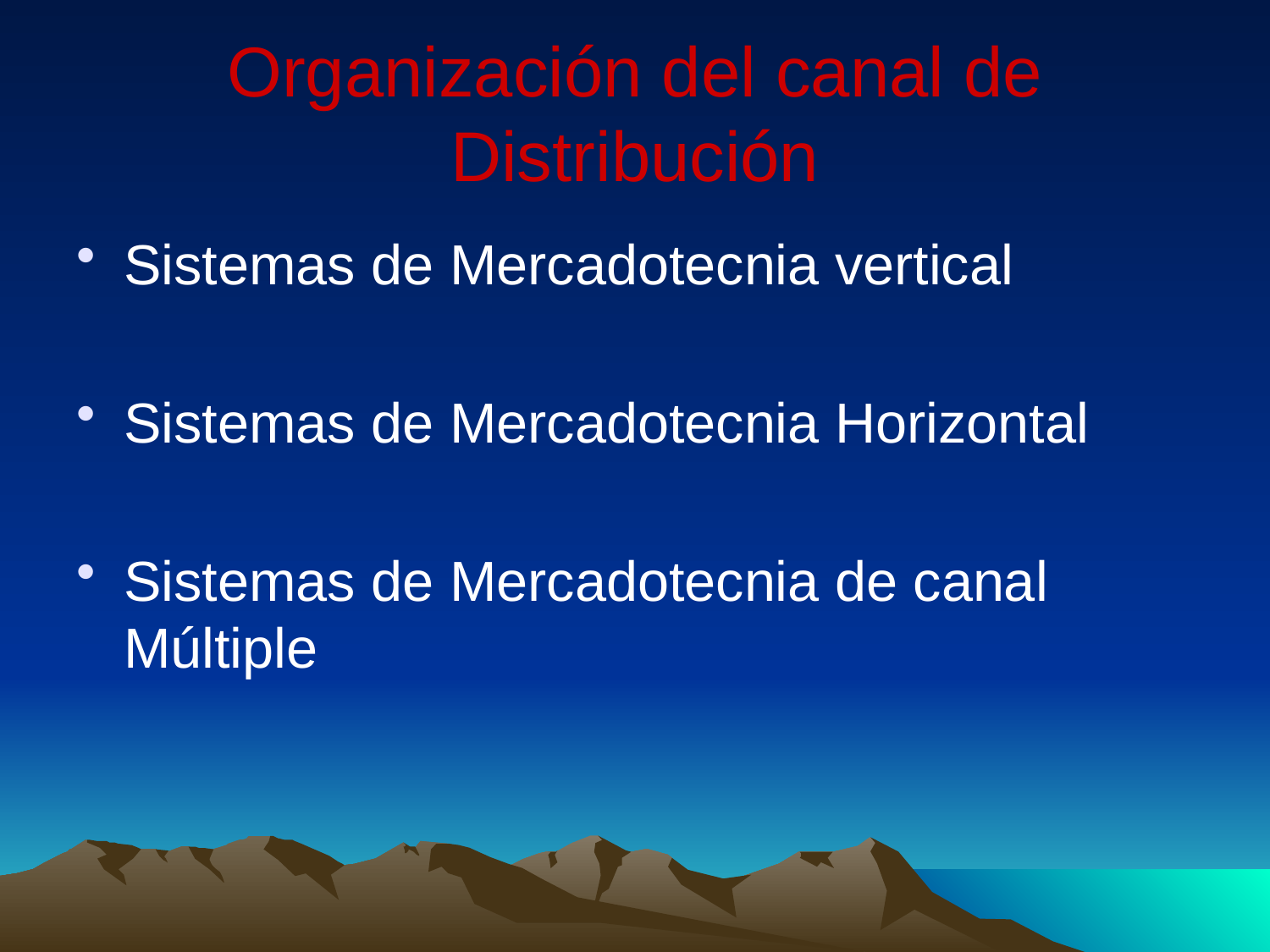

# Organización del canal de Distribución
Sistemas de Mercadotecnia vertical

Sistemas de Mercadotecnia Horizontal

Sistemas de Mercadotecnia de canal Múltiple